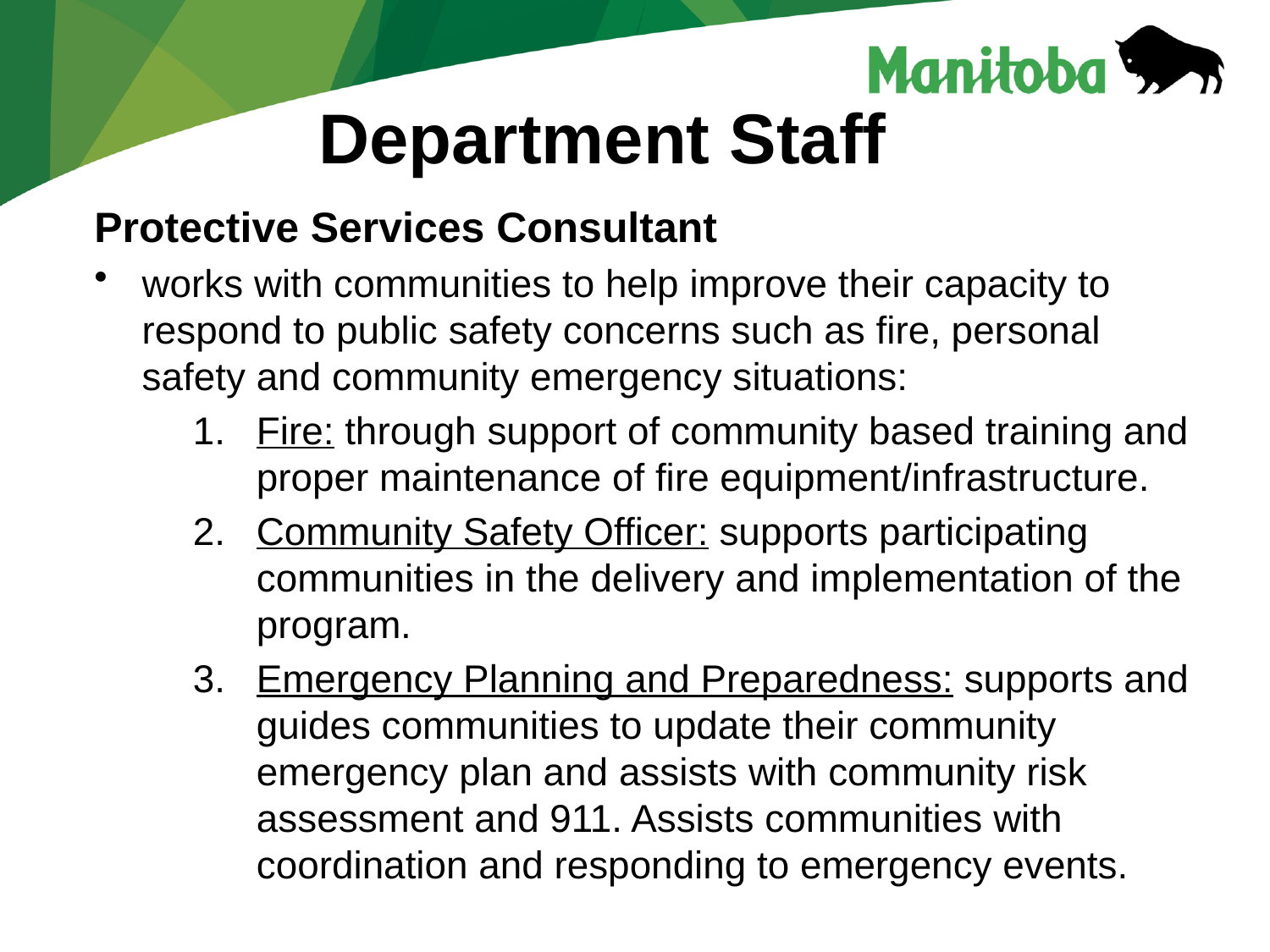

# Department Staff
Protective Services Consultant
works with communities to help improve their capacity to respond to public safety concerns such as fire, personal safety and community emergency situations:
Fire: through support of community based training and proper maintenance of fire equipment/infrastructure.
Community Safety Officer: supports participating communities in the delivery and implementation of the program.
Emergency Planning and Preparedness: supports and guides communities to update their community emergency plan and assists with community risk assessment and 911. Assists communities with coordination and responding to emergency events.